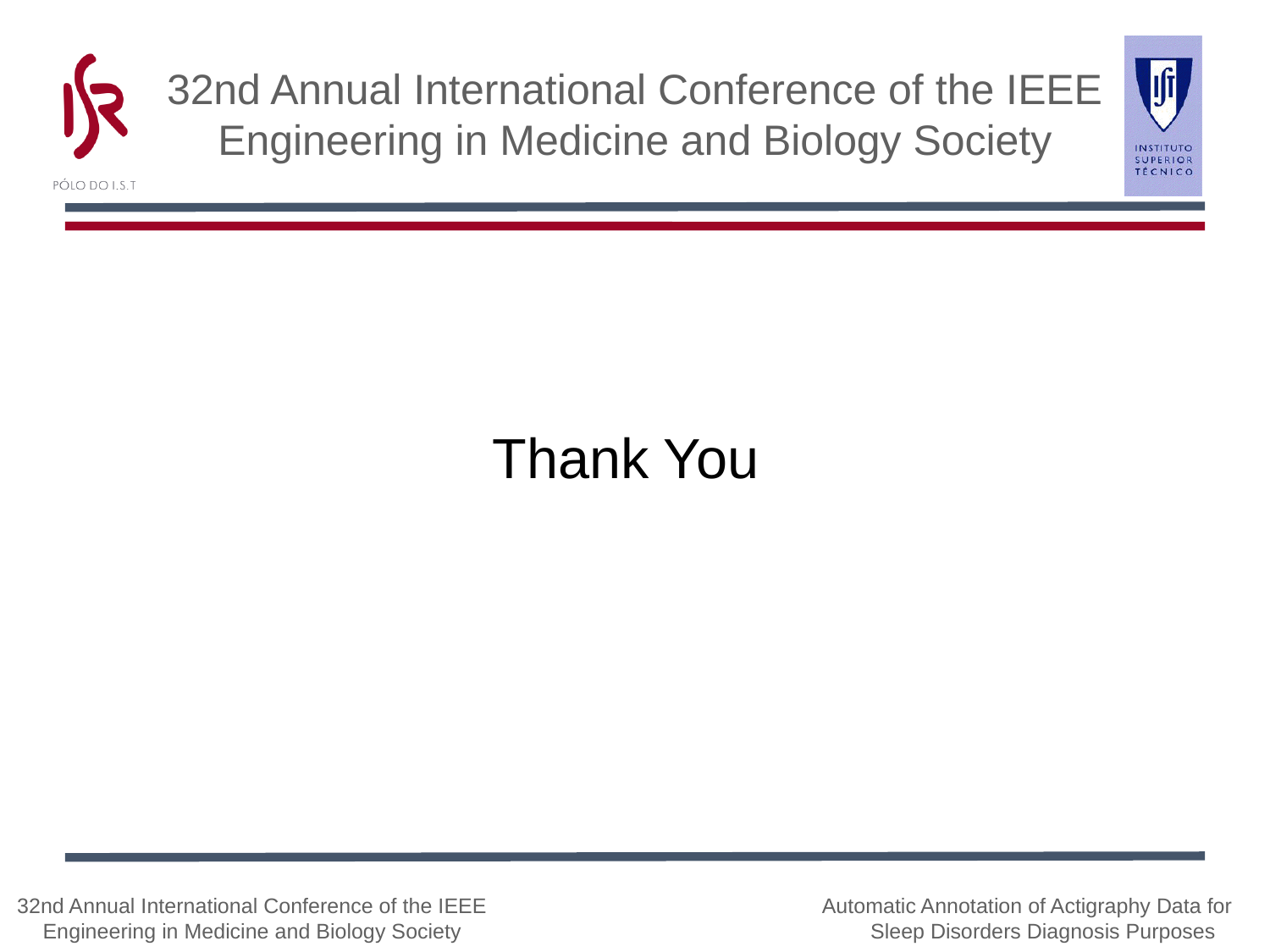

32nd Annual International Conference of the IEEE Engineering in Medicine and Biology Society
Thank You
32nd Annual International Conference of the IEEE Engineering in Medicine and Biology Society